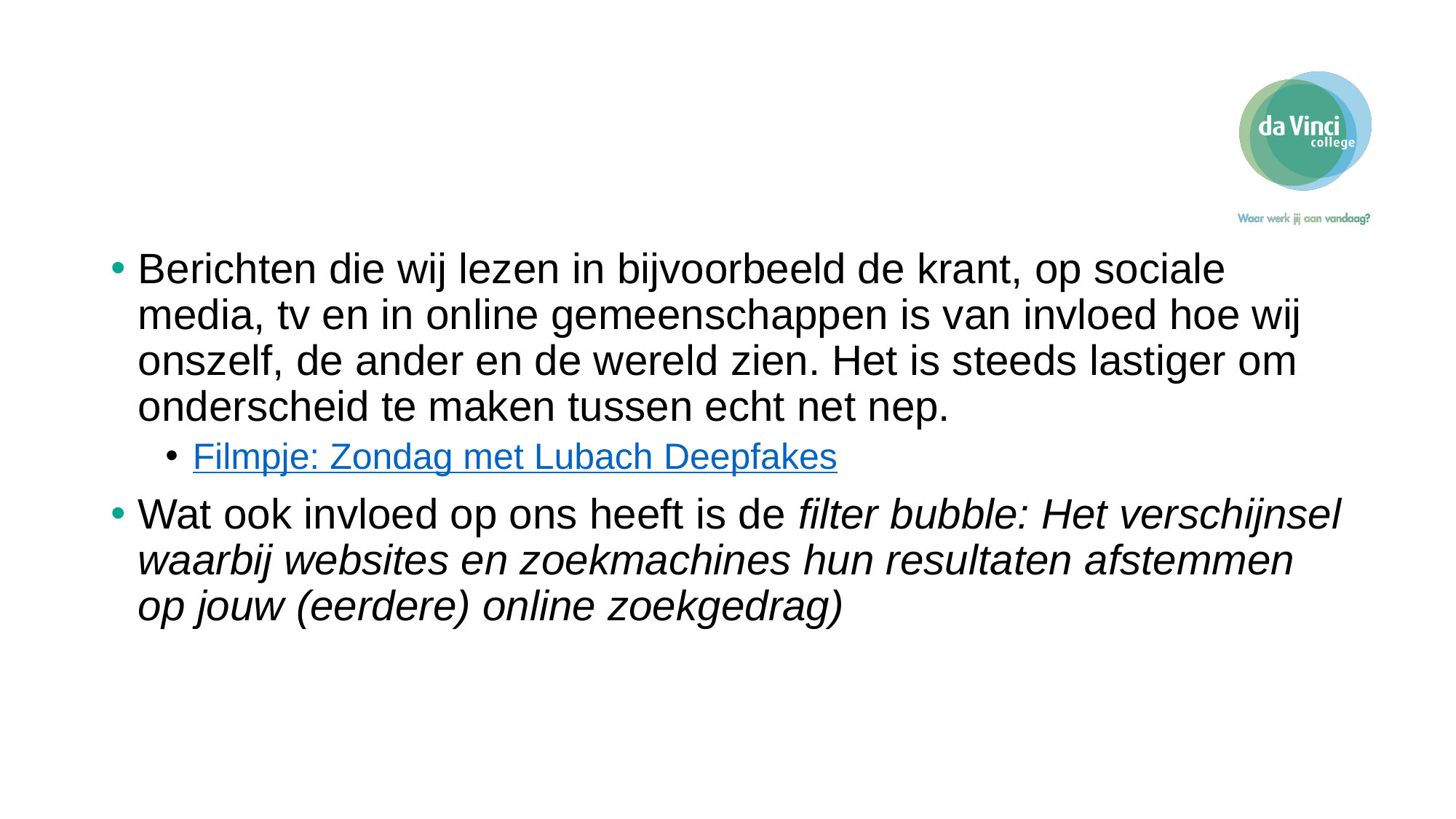

#
Berichten die wij lezen in bijvoorbeeld de krant, op sociale media, tv en in online gemeenschappen is van invloed hoe wij onszelf, de ander en de wereld zien. Het is steeds lastiger om onderscheid te maken tussen echt net nep.
Filmpje: Zondag met Lubach Deepfakes
Wat ook invloed op ons heeft is de filter bubble: Het verschijnsel waarbij websites en zoekmachines hun resultaten afstemmen op jouw (eerdere) online zoekgedrag)